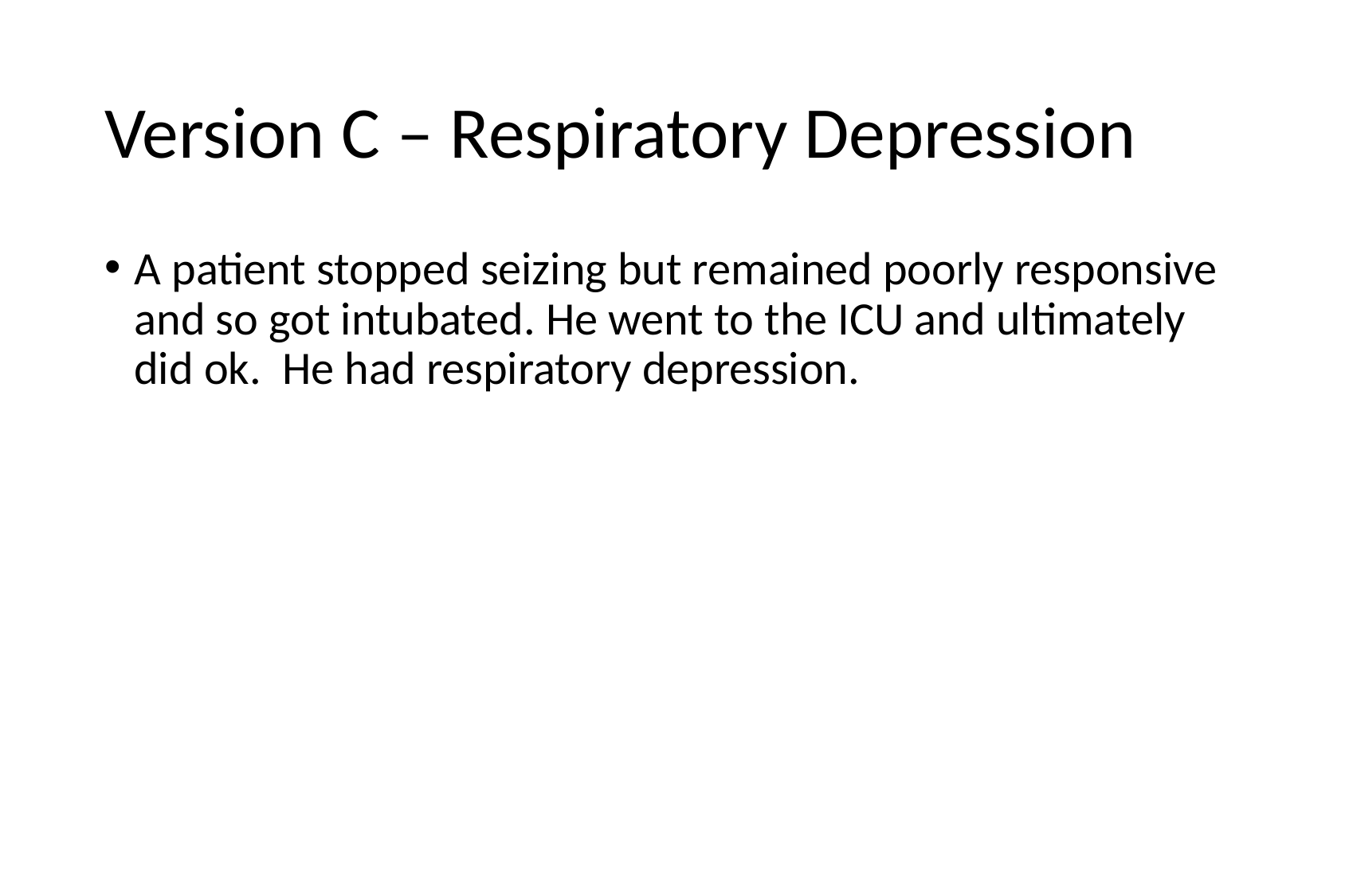

# Version C – Respiratory Depression
A patient stopped seizing but remained poorly responsive and so got intubated. He went to the ICU and ultimately did ok.  He had respiratory depression.